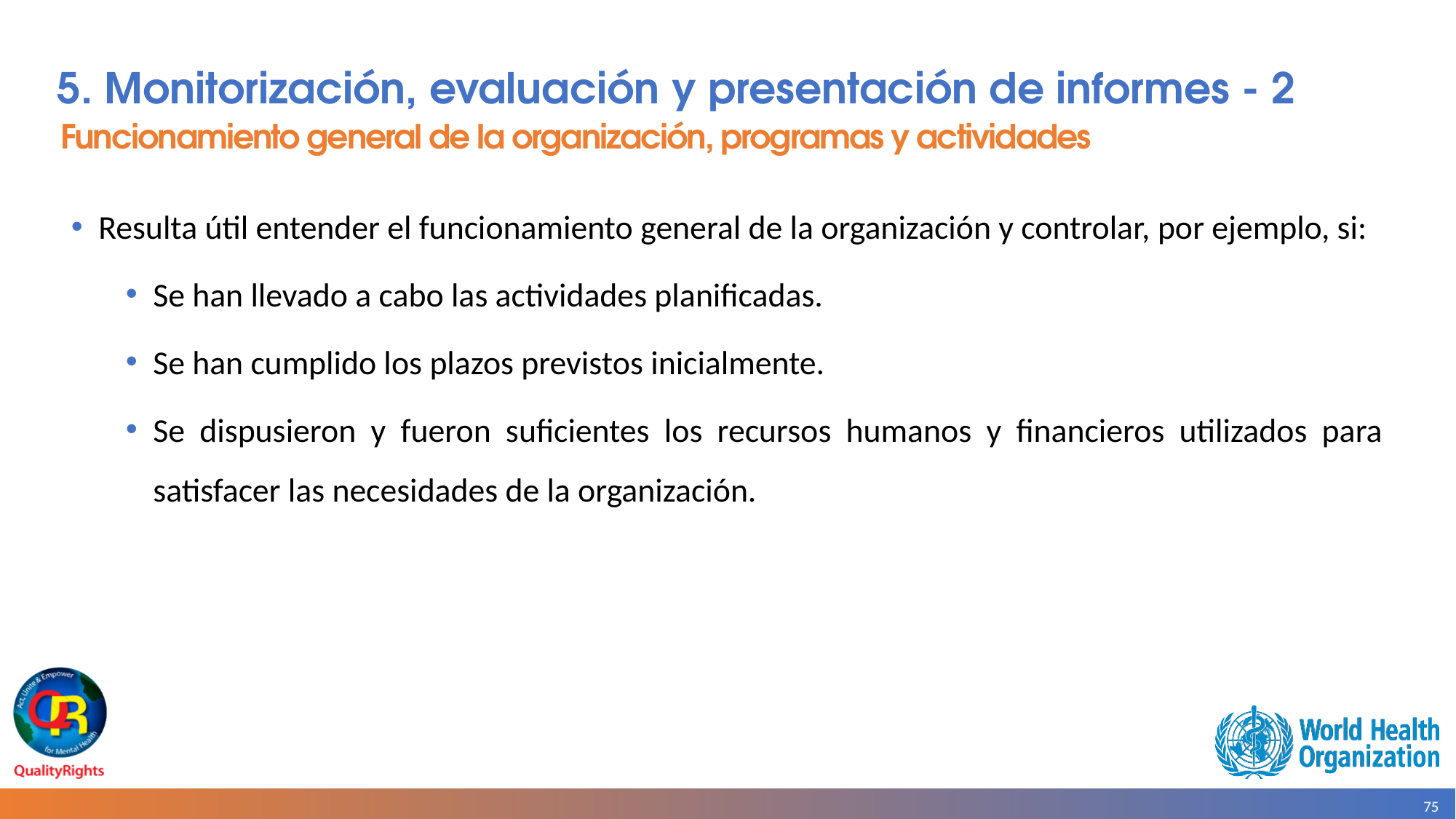

# 5. Monitorización, evaluación y presentación de informes - 2
Funcionamiento general de la organización, programas y actividades
Resulta útil entender el funcionamiento general de la organización y controlar, por ejemplo, si:
Se han llevado a cabo las actividades planificadas.
Se han cumplido los plazos previstos inicialmente.
Se dispusieron y fueron suficientes los recursos humanos y financieros utilizados para satisfacer las necesidades de la organización.